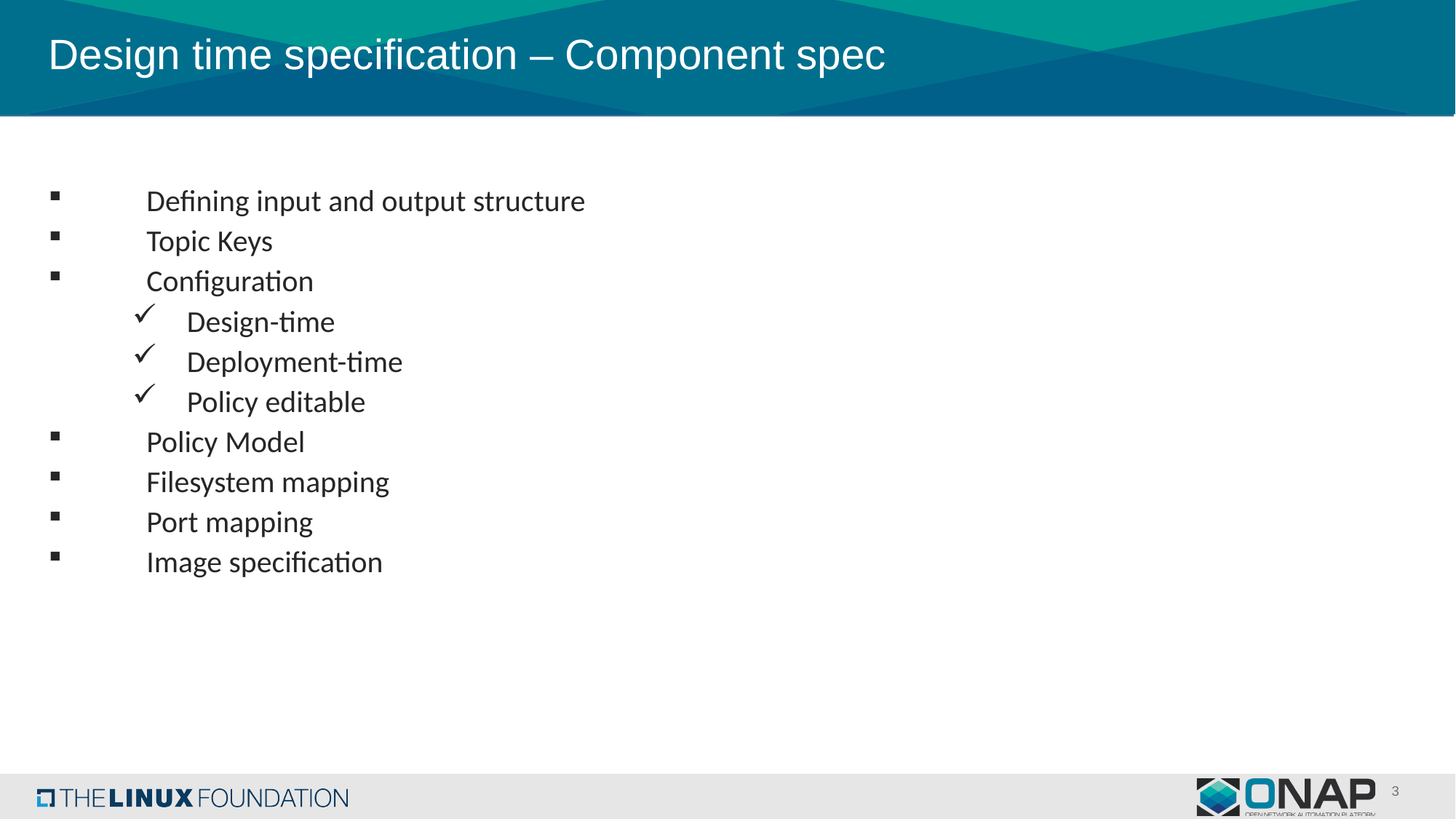

# Design time specification – Component spec

Defining input and output structure
Topic Keys
Configuration
Design-time
Deployment-time
Policy editable
Policy Model
Filesystem mapping
Port mapping
Image specification
3